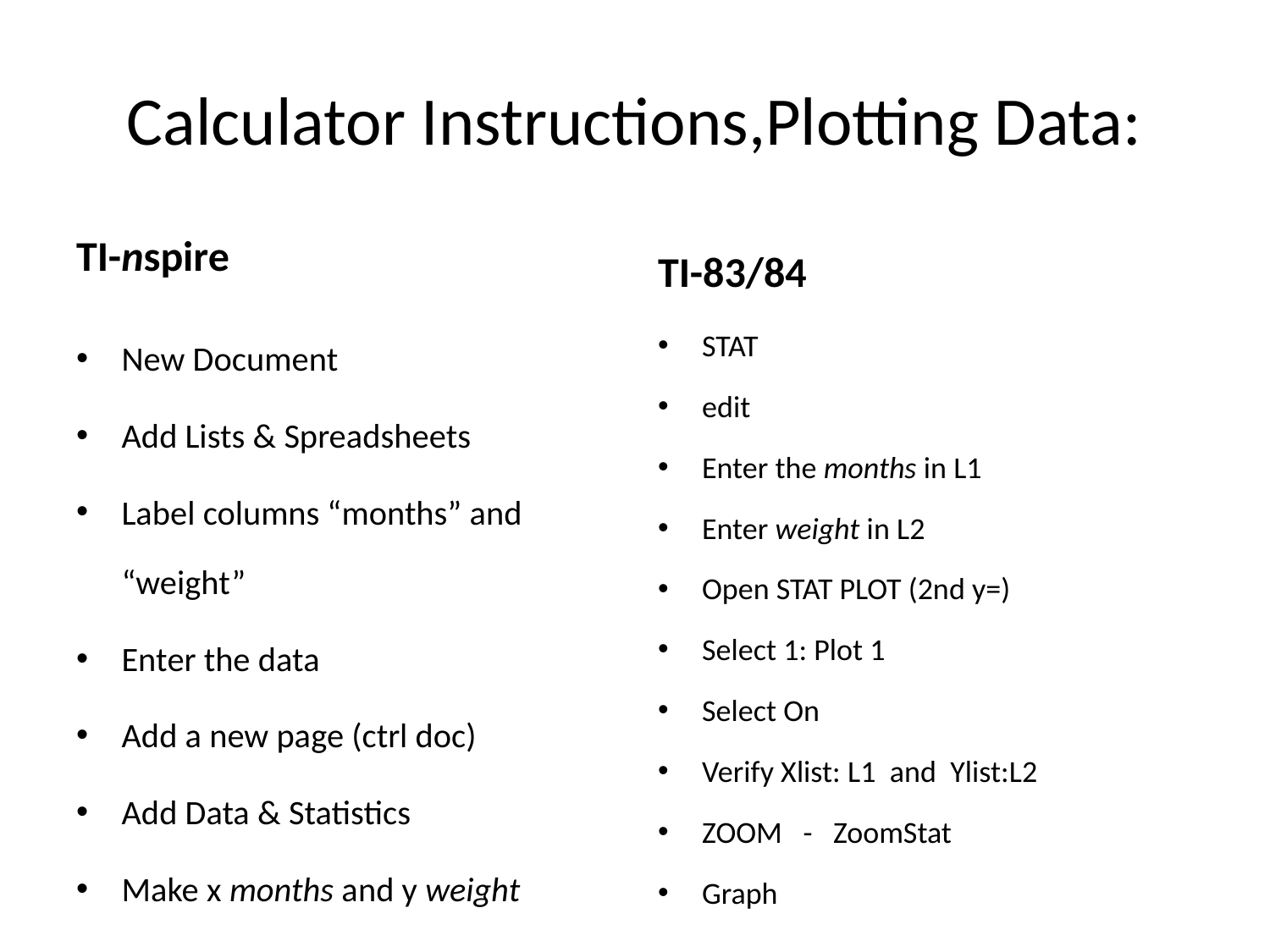

# Calculator Instructions,Plotting Data:
TI-nspire
TI-83/84
New Document
Add Lists & Spreadsheets
Label columns “months” and “weight”
Enter the data
Add a new page (ctrl doc)
Add Data & Statistics
Make x months and y weight
STAT
edit
Enter the months in L1
Enter weight in L2
Open STAT PLOT (2nd y=)
Select 1: Plot 1
Select On
Verify Xlist: L1  and  Ylist:L2
ZOOM   -   ZoomStat
Graph